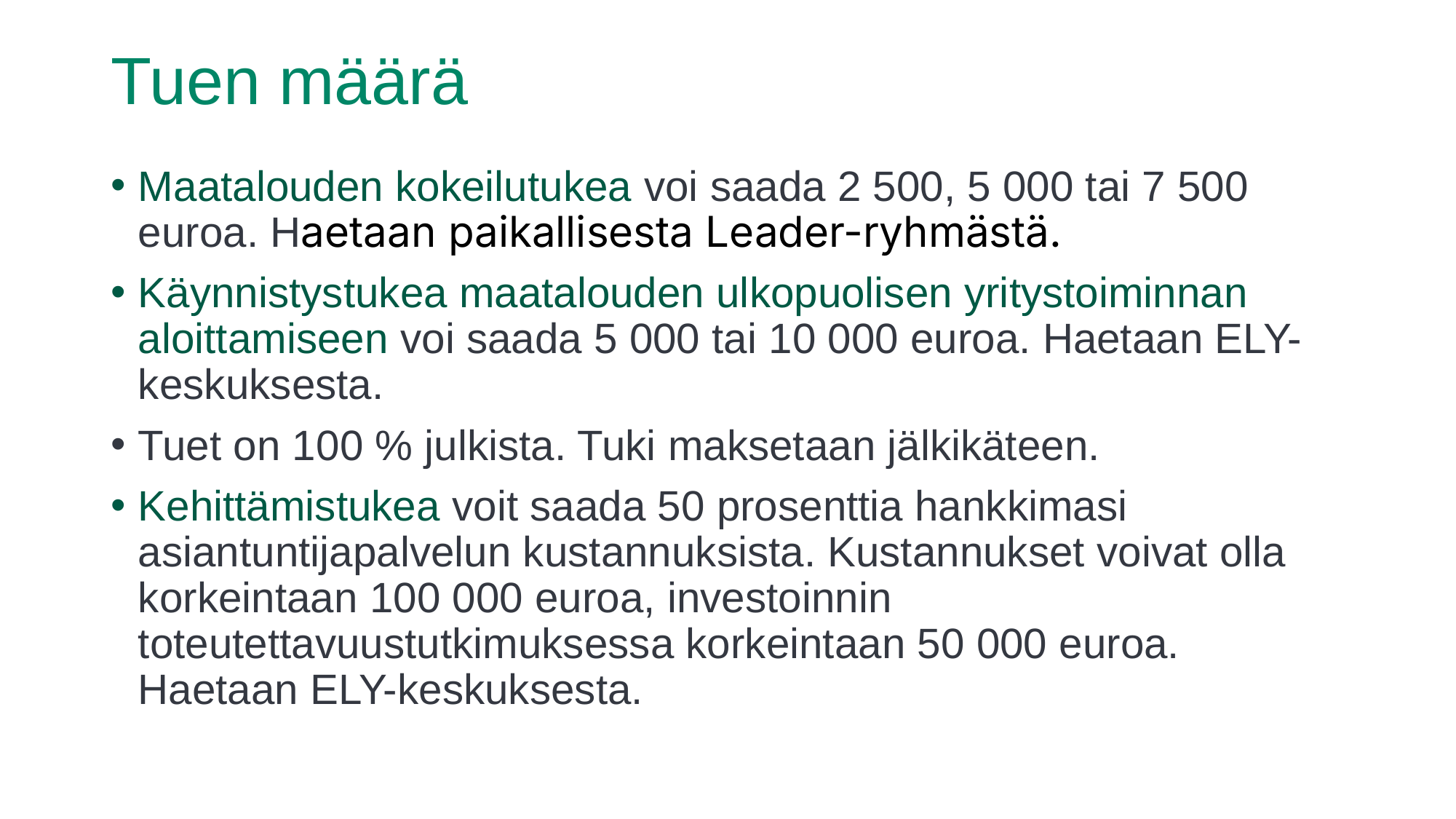

# Tuen määrä
Maatalouden kokeilutukea voi saada 2 500, 5 000 tai 7 500 euroa. Haetaan paikallisesta Leader-ryhmästä.
Käynnistystukea maatalouden ulkopuolisen yritystoiminnan aloittamiseen voi saada 5 000 tai 10 000 euroa. Haetaan ELY-keskuksesta.
Tuet on 100 % julkista. Tuki maksetaan jälkikäteen.
Kehittämistukea voit saada 50 prosenttia hankkimasi asiantuntijapalvelun kustannuksista. Kustannukset voivat olla korkeintaan 100 000 euroa, investoinnin toteutettavuustutkimuksessa korkeintaan 50 000 euroa. Haetaan ELY-keskuksesta.